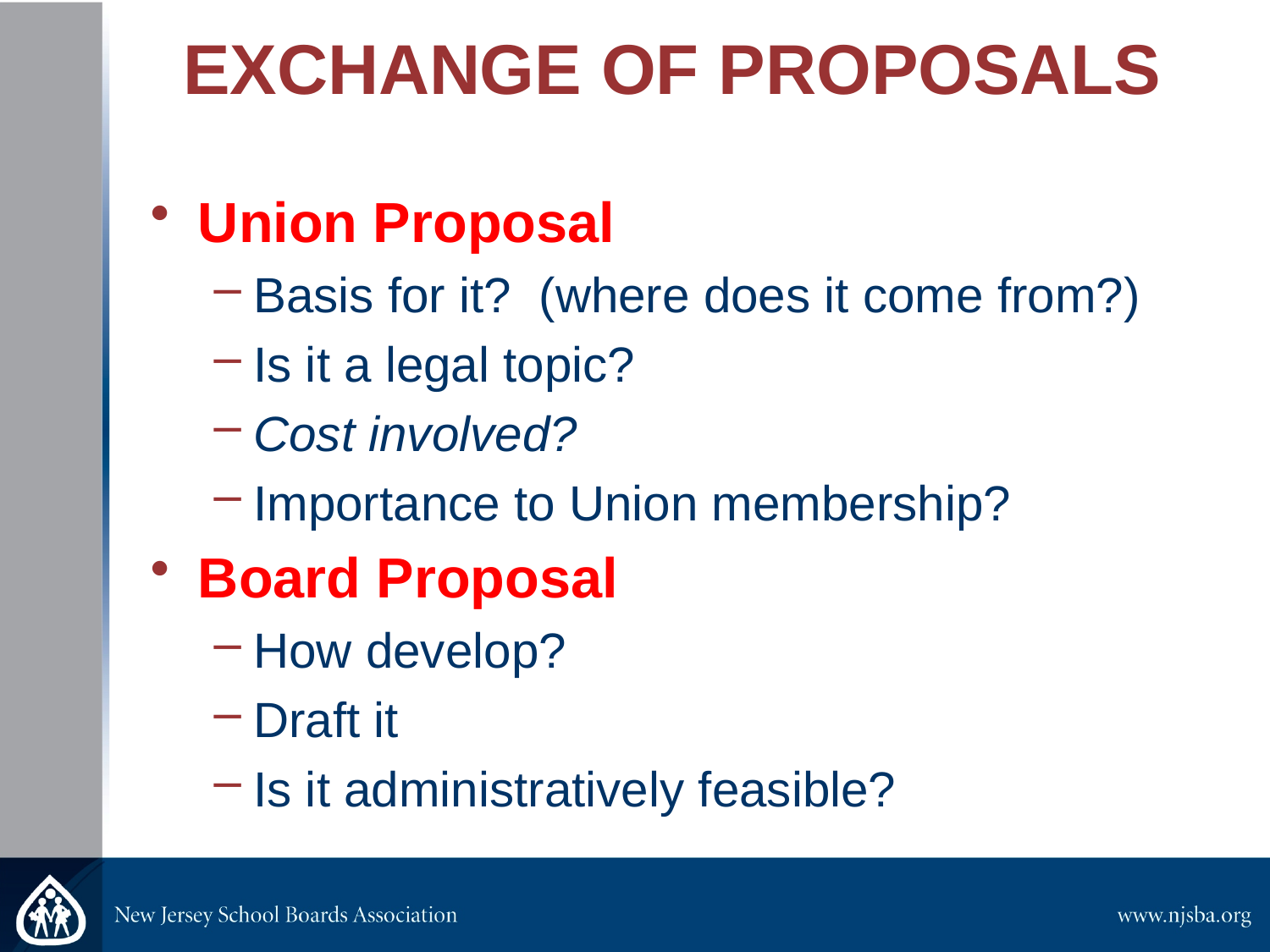

# EXCHANGE OF PROPOSALS
Union Proposal
Basis for it?  (where does it come from?)
Is it a legal topic?
Cost involved?
Importance to Union membership?
Board Proposal
How develop?
Draft it
Is it administratively feasible?